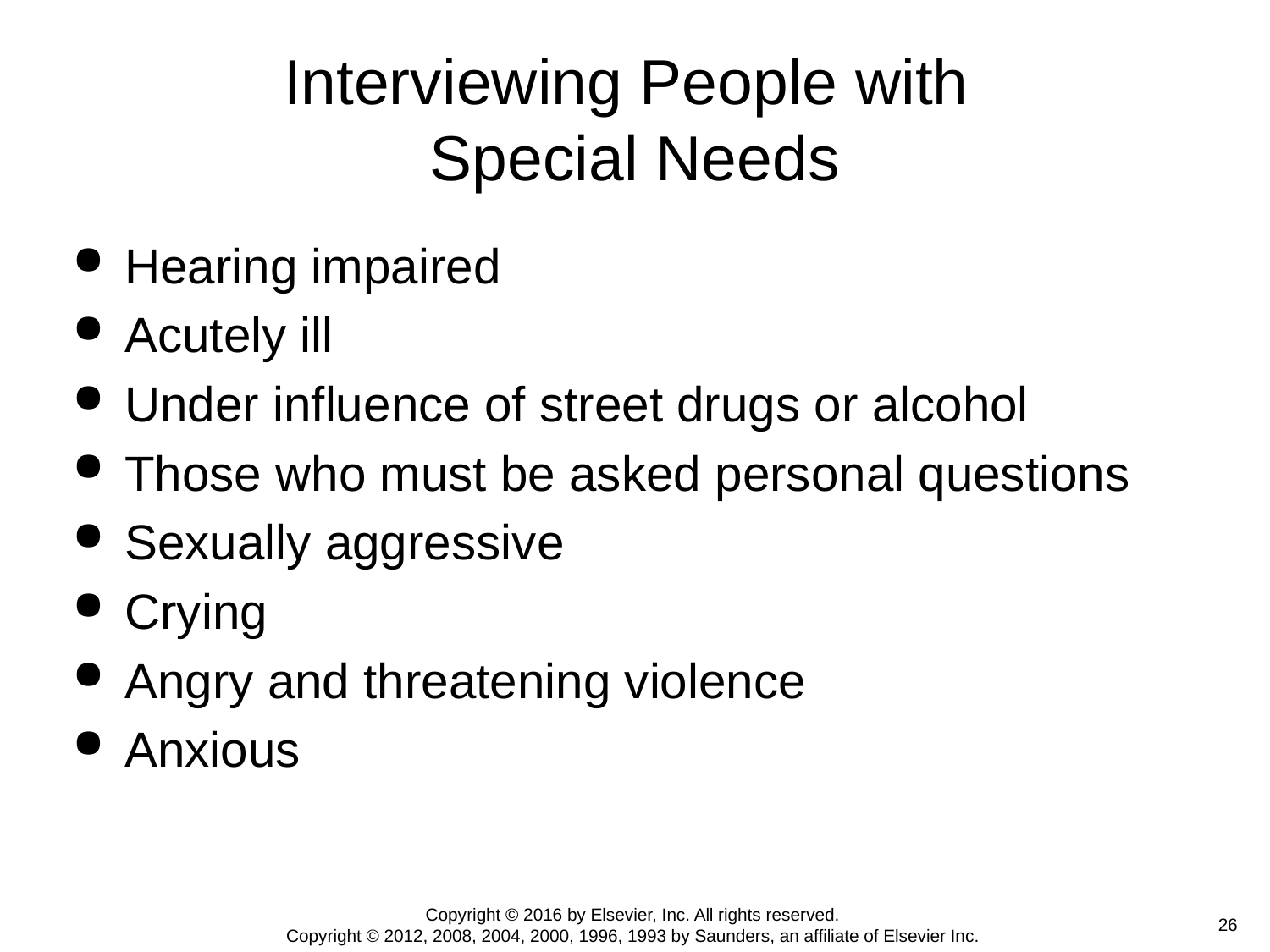

# Interviewing People with Special Needs
Hearing impaired
Acutely ill
Under influence of street drugs or alcohol
Those who must be asked personal questions
Sexually aggressive
Crying
Angry and threatening violence
Anxious
Copyright © 2016 by Elsevier, Inc. All rights reserved.
Copyright © 2012, 2008, 2004, 2000, 1996, 1993 by Saunders, an affiliate of Elsevier Inc.
 26